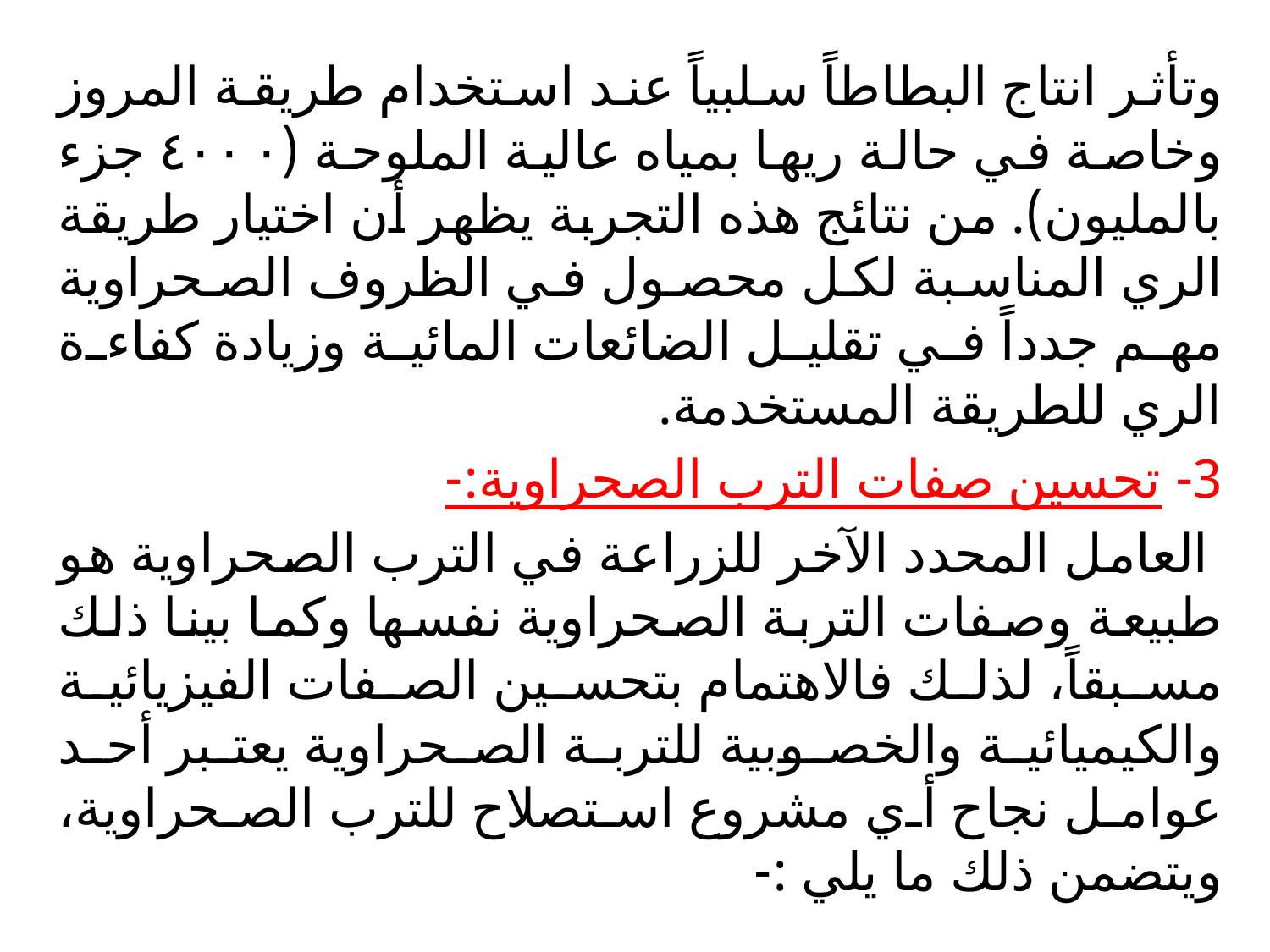

وتأثر انتاج البطاطاً سلبياً عند استخدام طريقة المروز وخاصة في حالة ريها بمياه عالية الملوحة (٤٠٠٠ جزء بالمليون). من نتائج هذه التجربة يظهر أن اختيار طريقة الري المناسبة لكل محصول في الظروف الصحراوية مهم جدداً في تقليل الضائعات المائية وزيادة كفاءة الري للطريقة المستخدمة.
3- تحسين صفات الترب الصحراوية:-
 العامل المحدد الآخر للزراعة في الترب الصحراوية هو طبيعة وصفات التربة الصحراوية نفسها وكما بينا ذلك مسبقاً، لذلك فالاهتمام بتحسين الصفات الفيزيائية والكيميائية والخصوبية للتربة الصحراوية يعتبر أحد عوامل نجاح أي مشروع استصلاح للترب الصحراوية، ويتضمن ذلك ما يلي :-